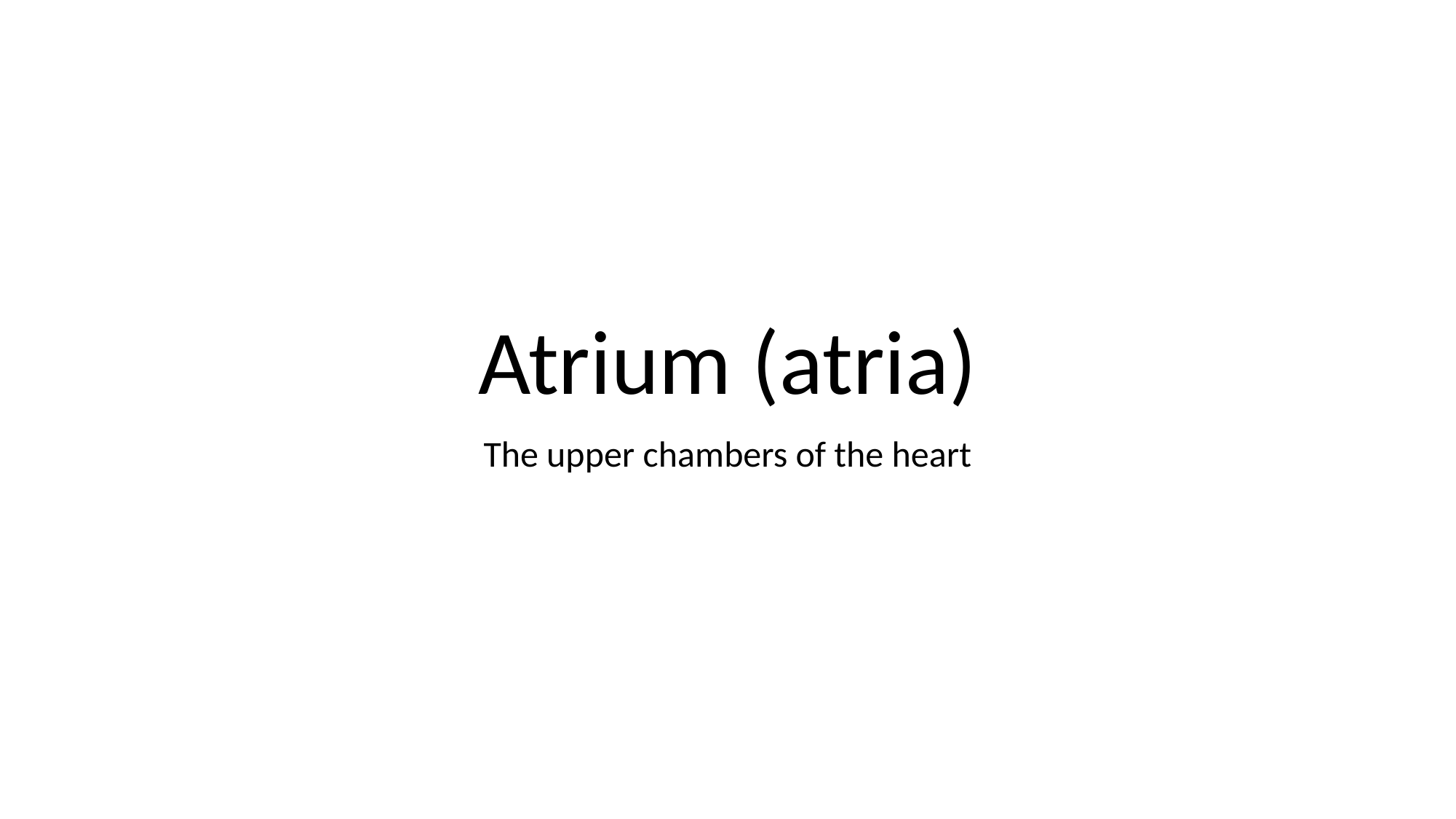

# Atrium (atria)
The upper chambers of the heart